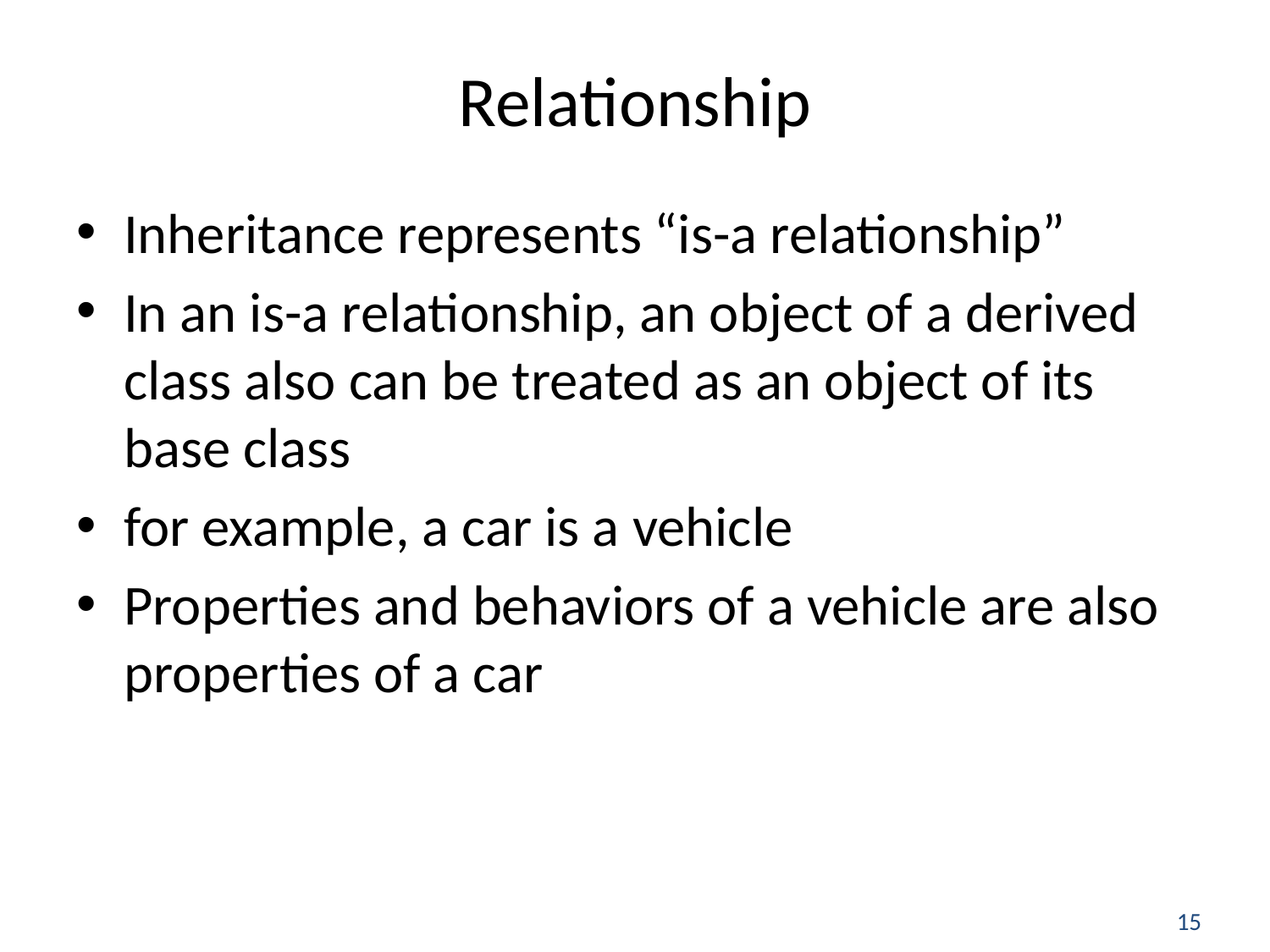

# Relationship
Inheritance represents “is-a relationship”
In an is-a relationship, an object of a derived class also can be treated as an object of its base class
for example, a car is a vehicle
Properties and behaviors of a vehicle are also properties of a car